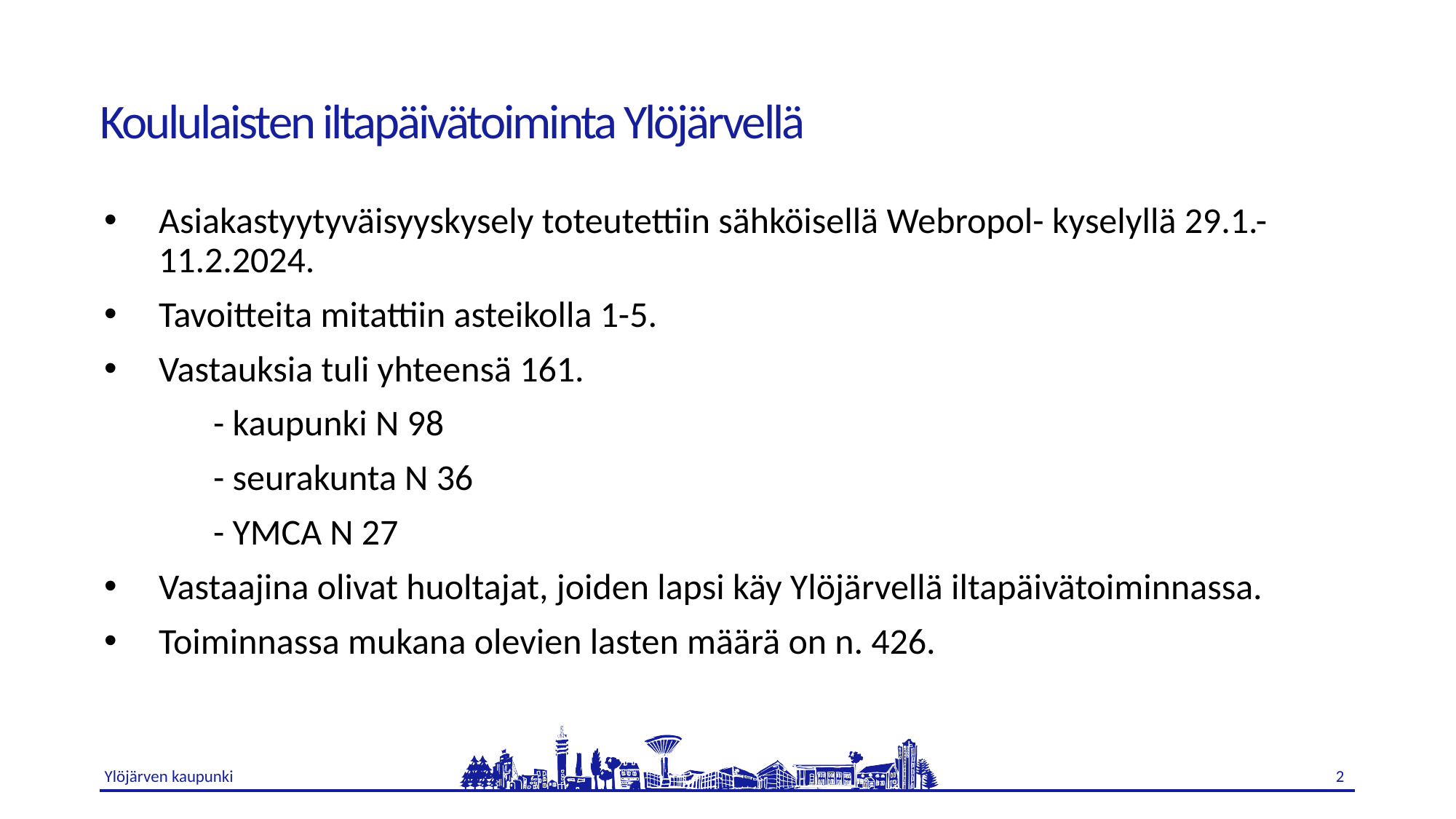

# Koululaisten iltapäivätoiminta Ylöjärvellä
Asiakastyytyväisyyskysely toteutettiin sähköisellä Webropol- kyselyllä 29.1.- 11.2.2024.
Tavoitteita mitattiin asteikolla 1-5.
Vastauksia tuli yhteensä 161.
	- kaupunki N 98
	- seurakunta N 36
	- YMCA N 27
Vastaajina olivat huoltajat, joiden lapsi käy Ylöjärvellä iltapäivätoiminnassa.
Toiminnassa mukana olevien lasten määrä on n. 426.

2